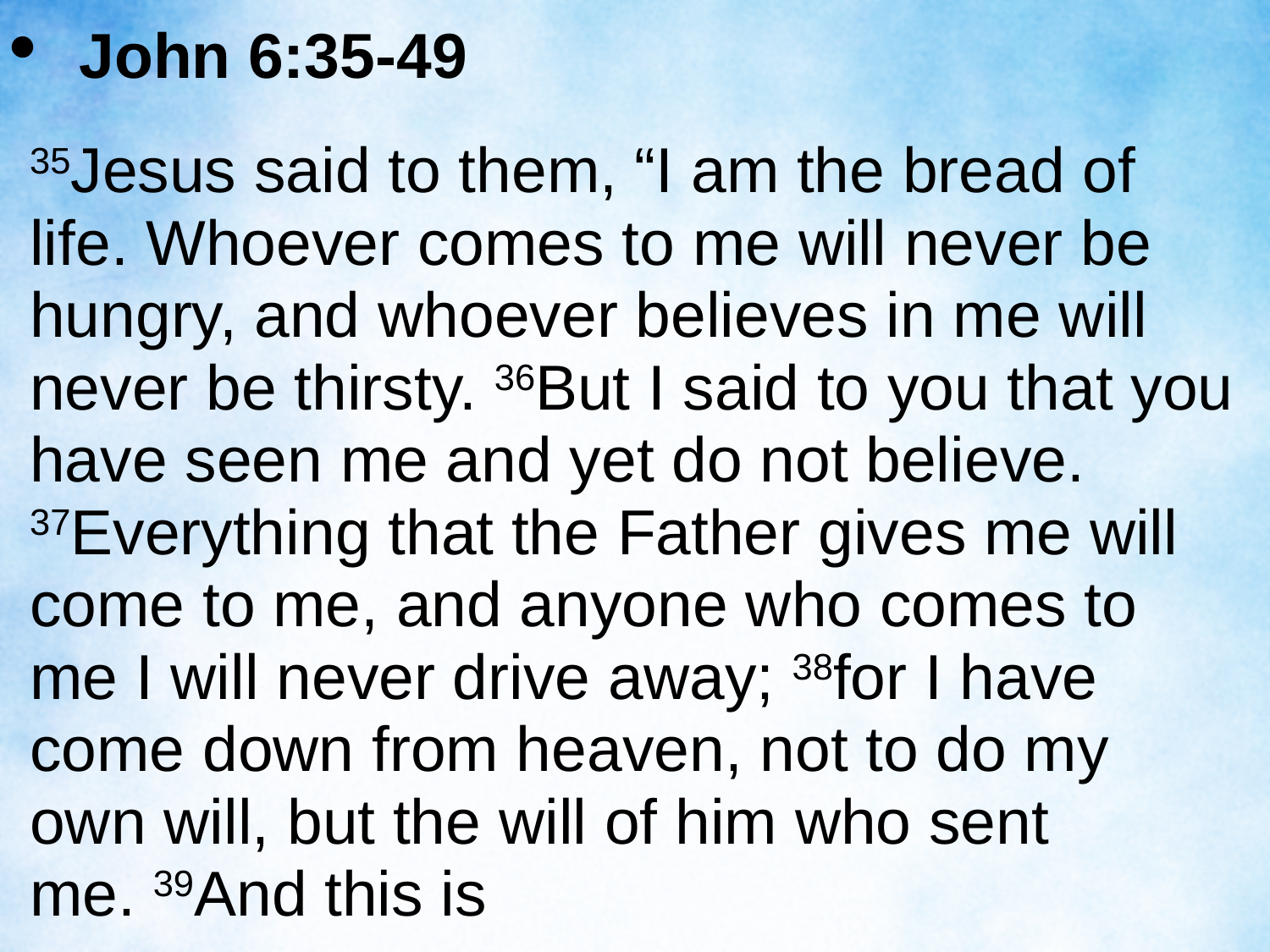

John 6:35-49
35Jesus said to them, “I am the bread of life. Whoever comes to me will never be hungry, and whoever believes in me will never be thirsty. 36But I said to you that you have seen me and yet do not believe. 37Everything that the Father gives me will come to me, and anyone who comes to me I will never drive away; 38for I have come down from heaven, not to do my own will, but the will of him who sent me. 39And this is
|  |
| --- |